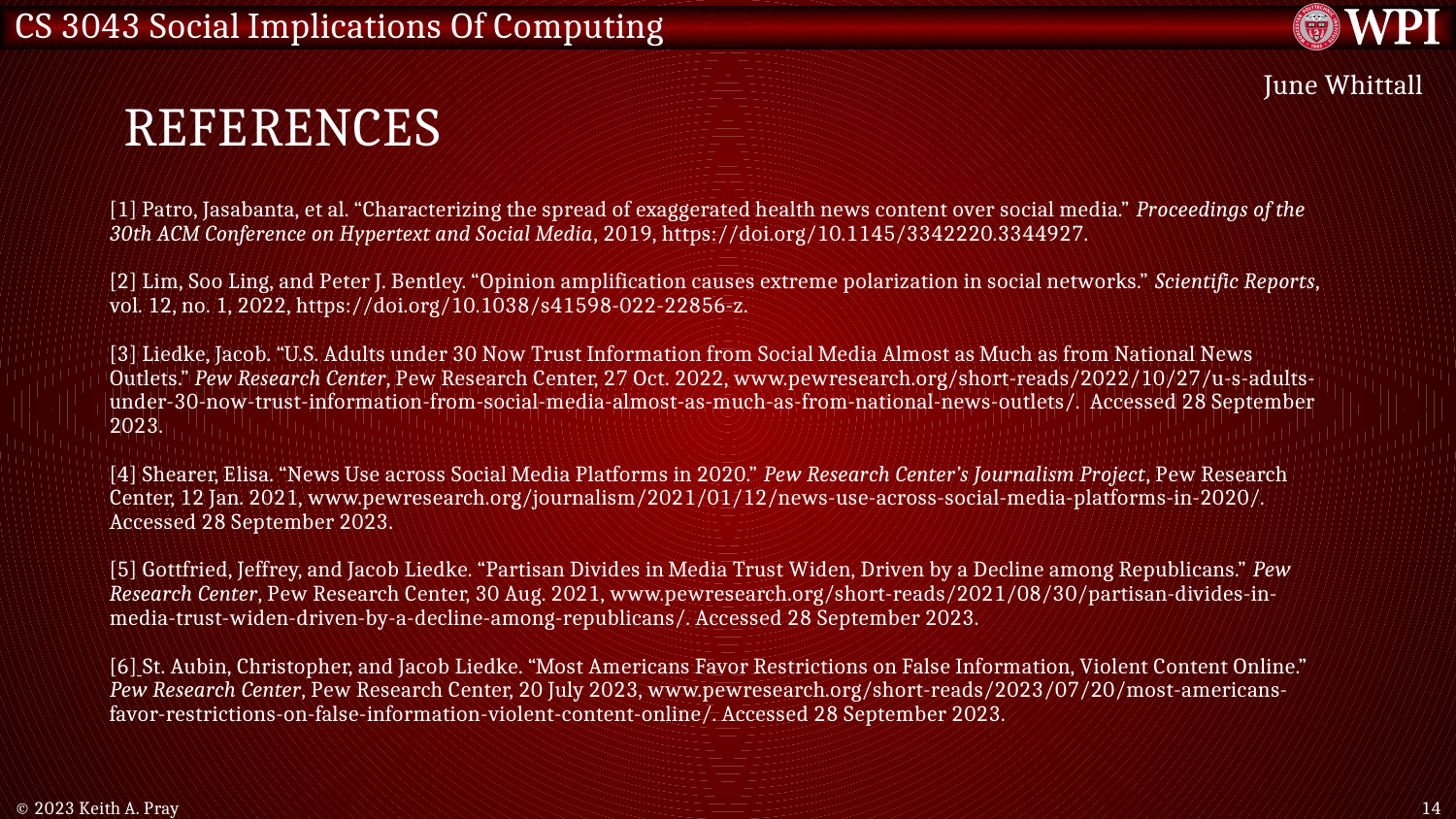

# References
June Whittall
[1] Patro, Jasabanta, et al. “Characterizing the spread of exaggerated health news content over social media.” Proceedings of the 30th ACM Conference on Hypertext and Social Media, 2019, https://doi.org/10.1145/3342220.3344927.
[2] Lim, Soo Ling, and Peter J. Bentley. “Opinion amplification causes extreme polarization in social networks.” Scientific Reports, vol. 12, no. 1, 2022, https://doi.org/10.1038/s41598-022-22856-z.
[3] Liedke, Jacob. “U.S. Adults under 30 Now Trust Information from Social Media Almost as Much as from National News Outlets.” Pew Research Center, Pew Research Center, 27 Oct. 2022, www.pewresearch.org/short-reads/2022/10/27/u-s-adults-under-30-now-trust-information-from-social-media-almost-as-much-as-from-national-news-outlets/.  Accessed 28 September 2023.
[4] Shearer, Elisa. “News Use across Social Media Platforms in 2020.” Pew Research Center’s Journalism Project, Pew Research Center, 12 Jan. 2021, www.pewresearch.org/journalism/2021/01/12/news-use-across-social-media-platforms-in-2020/. Accessed 28 September 2023.
[5] Gottfried, Jeffrey, and Jacob Liedke. “Partisan Divides in Media Trust Widen, Driven by a Decline among Republicans.” Pew Research Center, Pew Research Center, 30 Aug. 2021, www.pewresearch.org/short-reads/2021/08/30/partisan-divides-in-media-trust-widen-driven-by-a-decline-among-republicans/. Accessed 28 September 2023.
[6] St. Aubin, Christopher, and Jacob Liedke. “Most Americans Favor Restrictions on False Information, Violent Content Online.” Pew Research Center, Pew Research Center, 20 July 2023, www.pewresearch.org/short-reads/2023/07/20/most-americans-favor-restrictions-on-false-information-violent-content-online/. Accessed 28 September 2023.

© 2023 Keith A. Pray
14